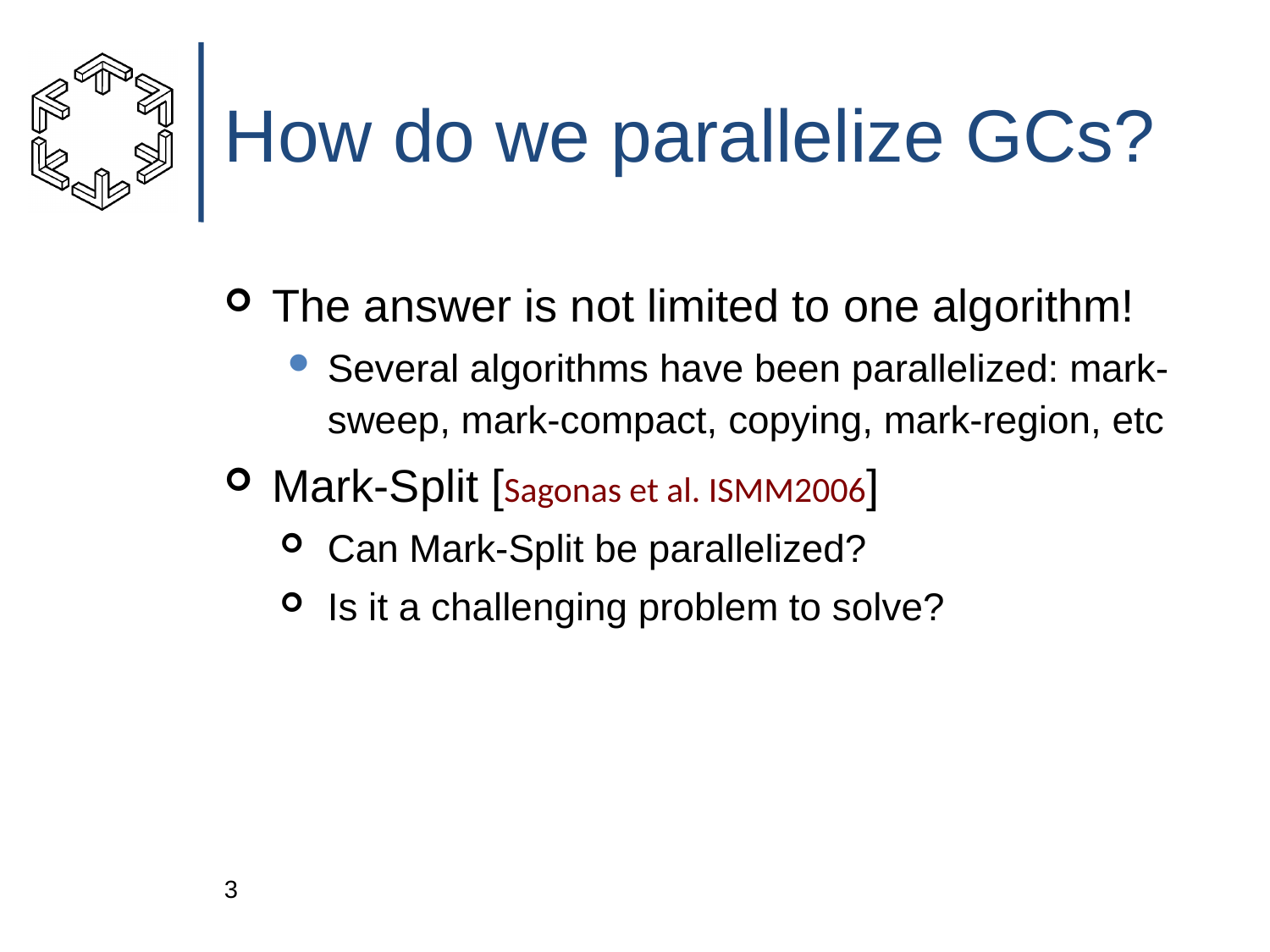

# How do we parallelize GCs?
The answer is not limited to one algorithm!
Several algorithms have been parallelized: mark-sweep, mark-compact, copying, mark-region, etc
Mark-Split [Sagonas et al. ISMM2006]
Can Mark-Split be parallelized?
Is it a challenging problem to solve?

3